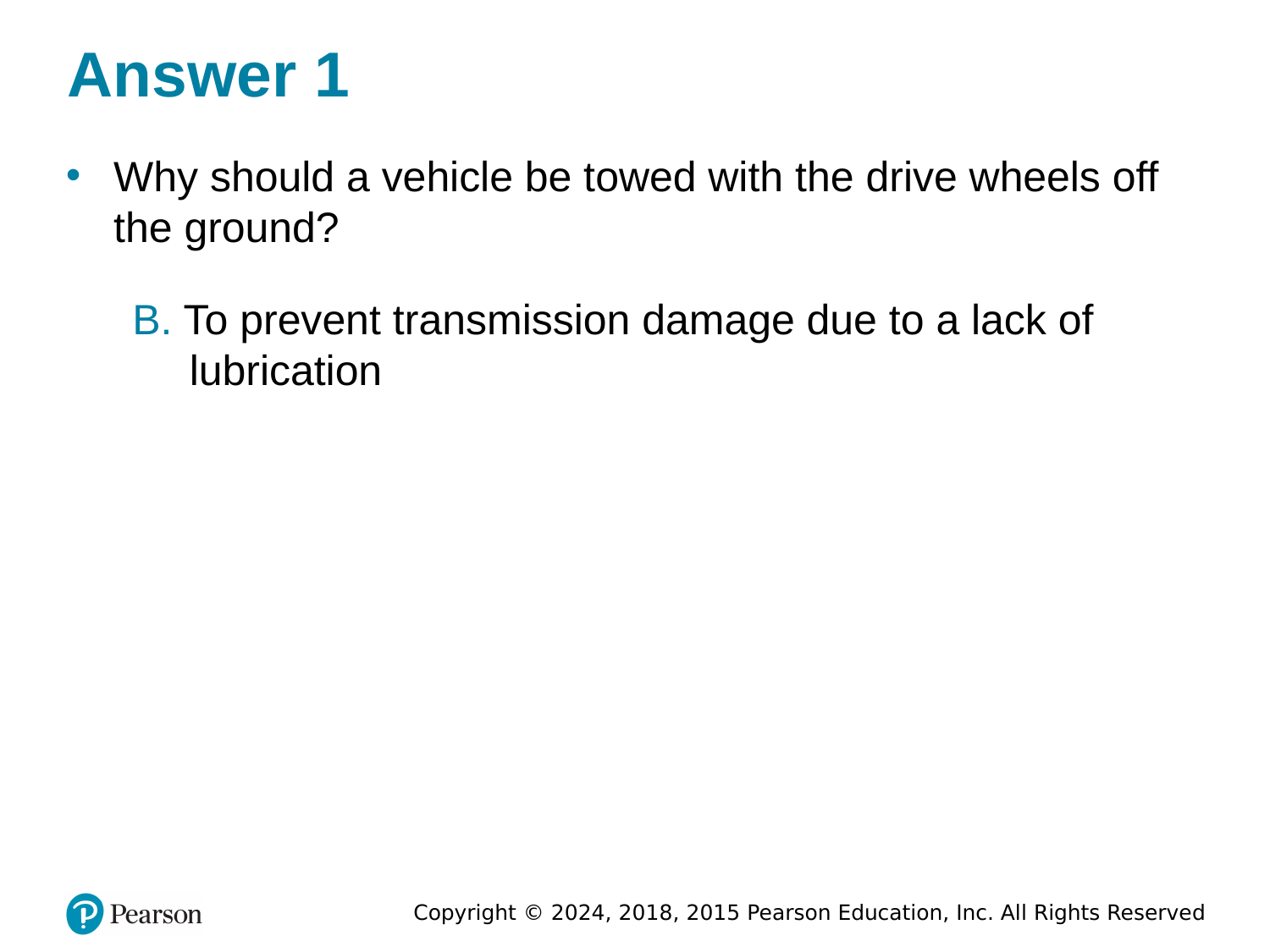

# Answer 1
Why should a vehicle be towed with the drive wheels off the ground?
B. To prevent transmission damage due to a lack of lubrication